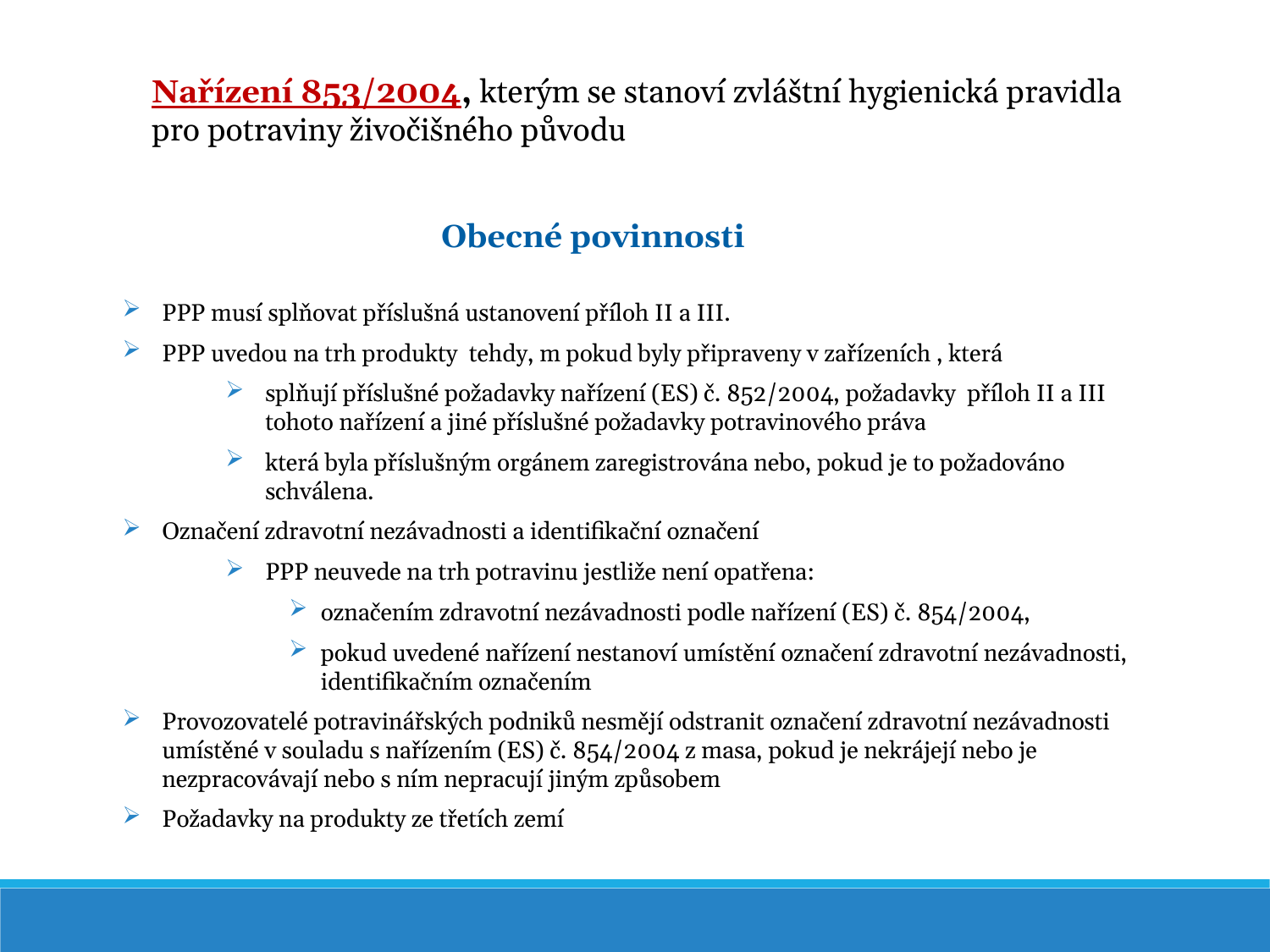

Nařízení 853/2004, kterým se stanoví zvláštní hygienická pravidla pro potraviny živočišného původu
Obecné povinnosti
PPP musí splňovat příslušná ustanovení příloh II a III.
PPP uvedou na trh produkty  tehdy, m pokud byly připraveny v zařízeních , která
splňují příslušné požadavky nařízení (ES) č. 852/2004, požadavky  příloh II a III tohoto nařízení a jiné příslušné požadavky potravinového práva
která byla příslušným orgánem zaregistrována nebo, pokud je to požadováno schválena.
Označení zdravotní nezávadnosti a identifikační označení
PPP neuvede na trh potravinu jestliže není opatřena:
označením zdravotní nezávadnosti podle nařízení (ES) č. 854/2004,
pokud uvedené nařízení nestanoví umístění označení zdravotní nezávadnosti, identifikačním označením
Provozovatelé potravinářských podniků nesmějí odstranit označení zdravotní nezávadnosti umístěné v souladu s nařízením (ES) č. 854/2004 z masa, pokud je nekrájejí nebo je nezpracovávají nebo s ním nepracují jiným způsobem
Požadavky na produkty ze třetích zemí